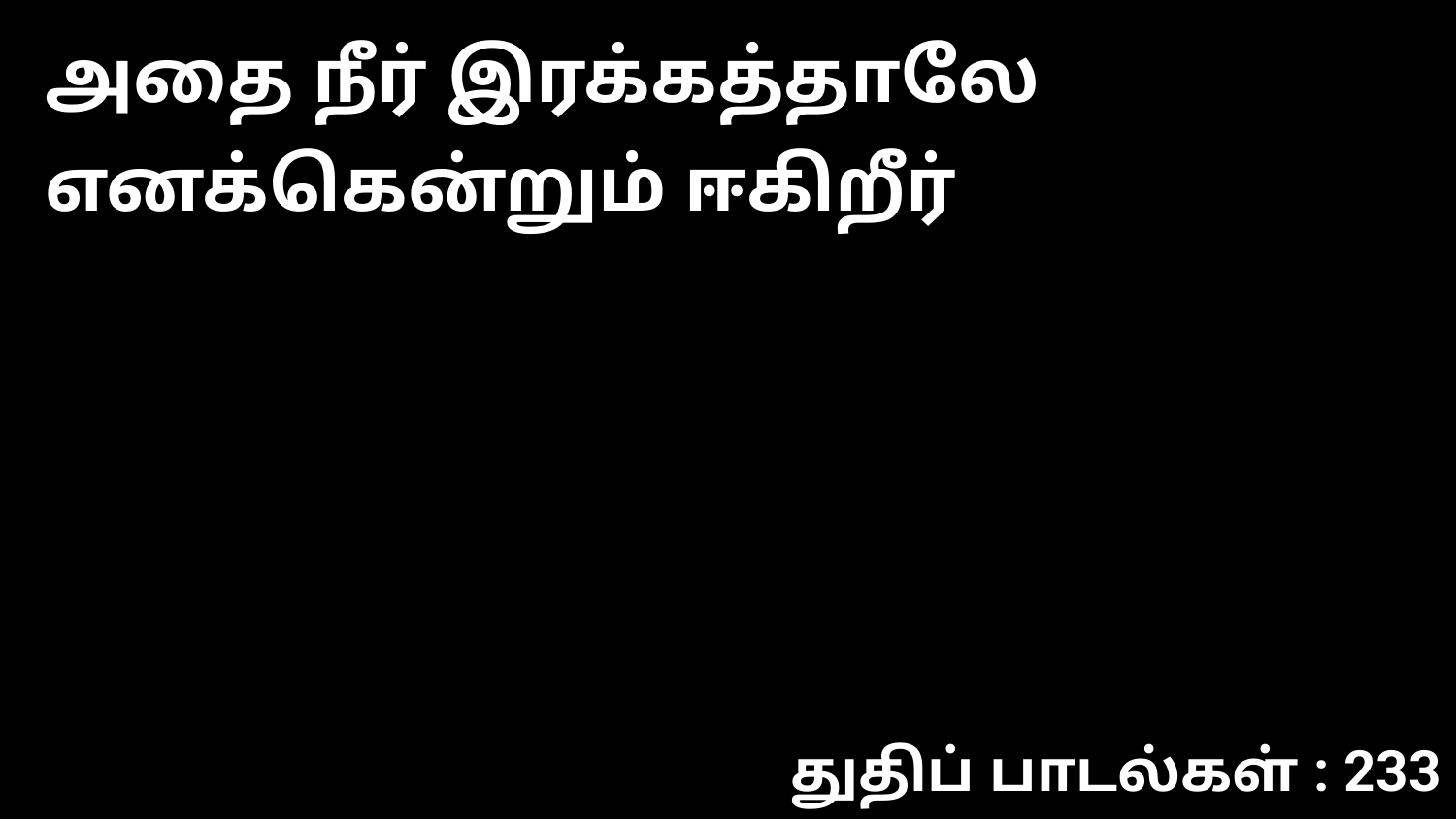

அதை நீர் இரக்கத்தாலே எனக்கென்றும் ஈகிறீர்
துதிப் பாடல்கள் : 233